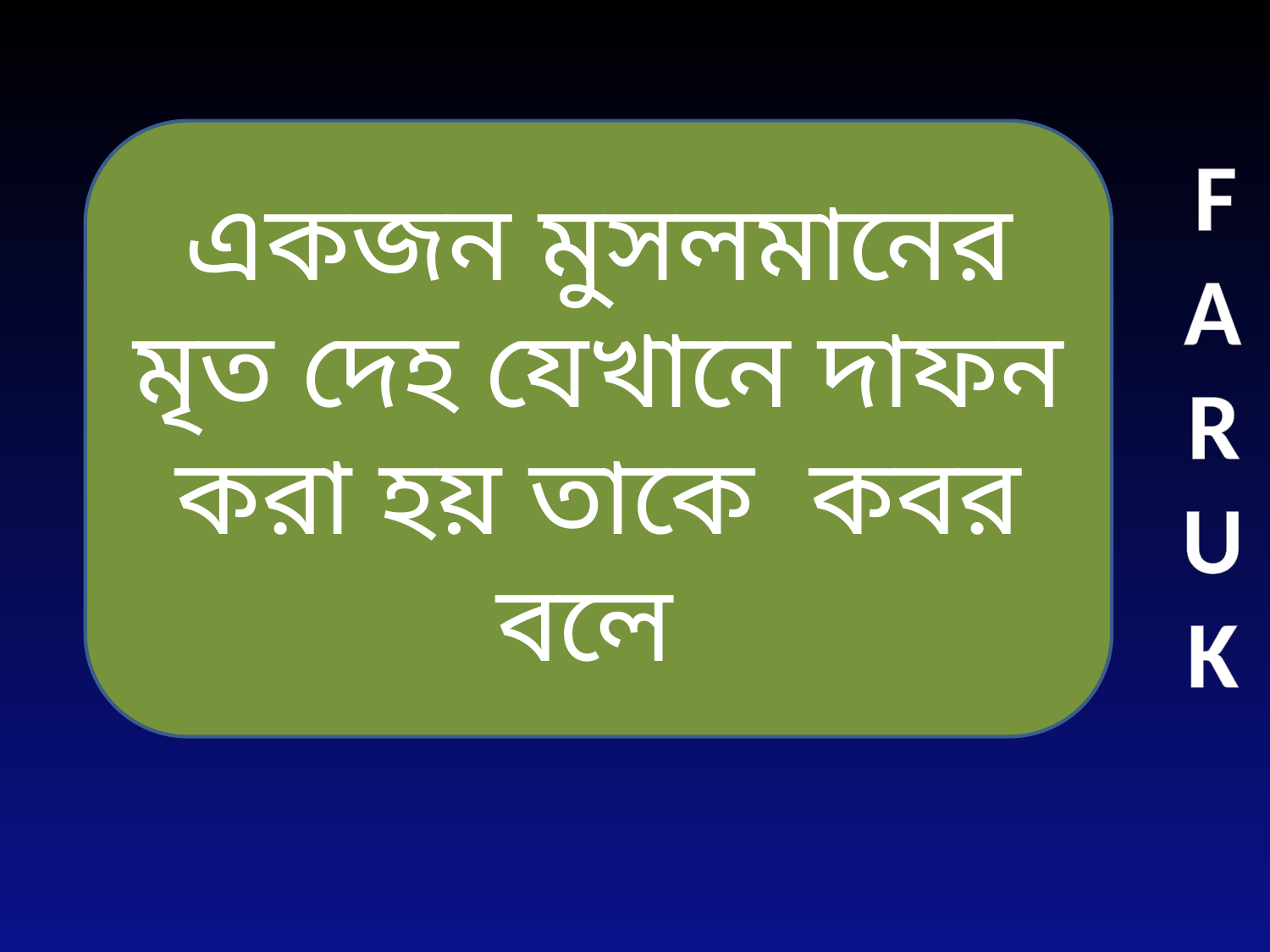

একজন মুসলমানের মৃত দেহ যেখানে দাফন করা হয় তাকে  কবর বলে
FARUK